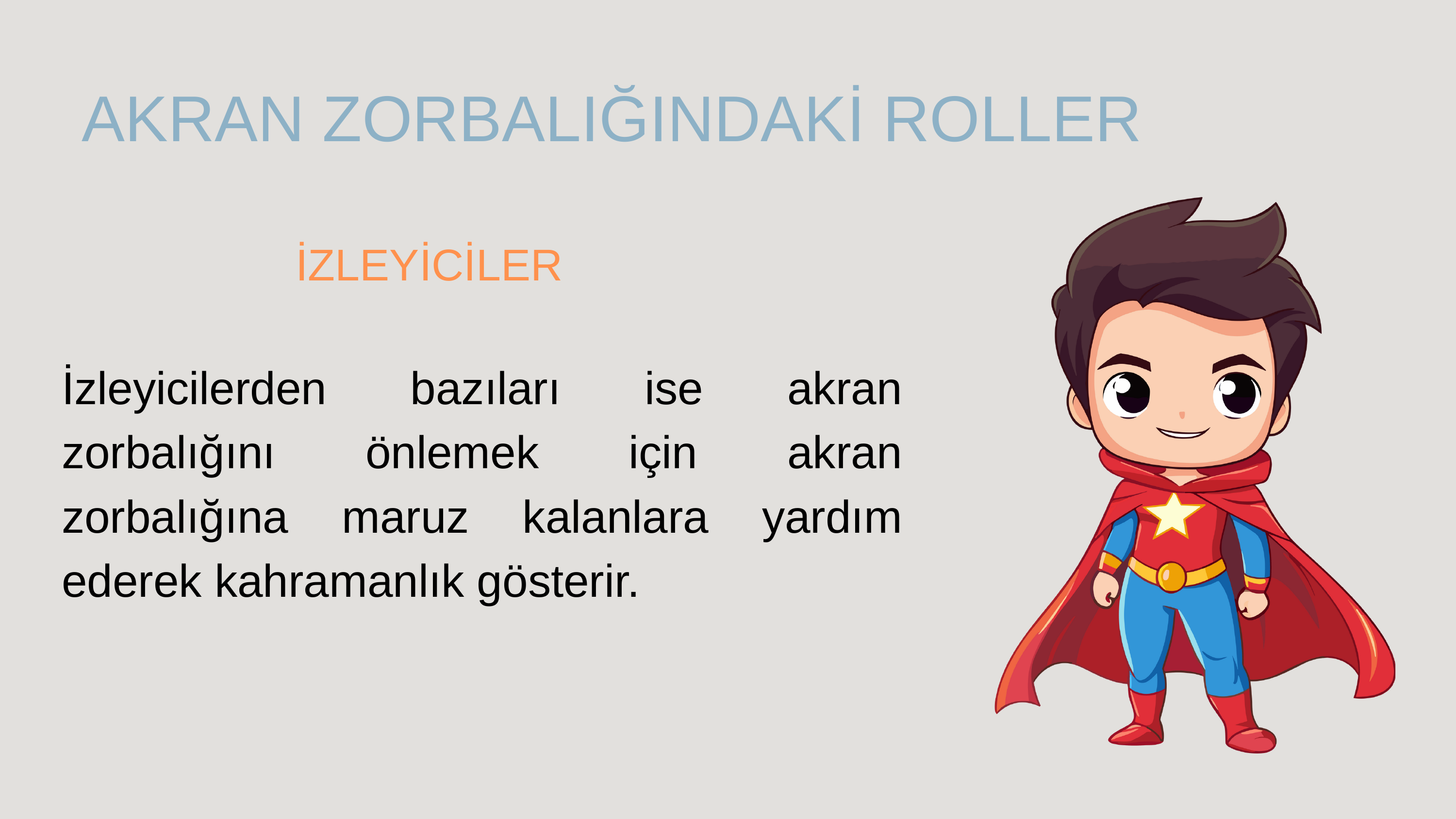

AKRAN ZORBALIĞINDAKİ ROLLER

İZLEYİCİLER
İzleyicilerden bazıları ise akran zorbalığını önlemek için akran zorbalığına maruz kalanlara yardım ederek kahramanlık gösterir.